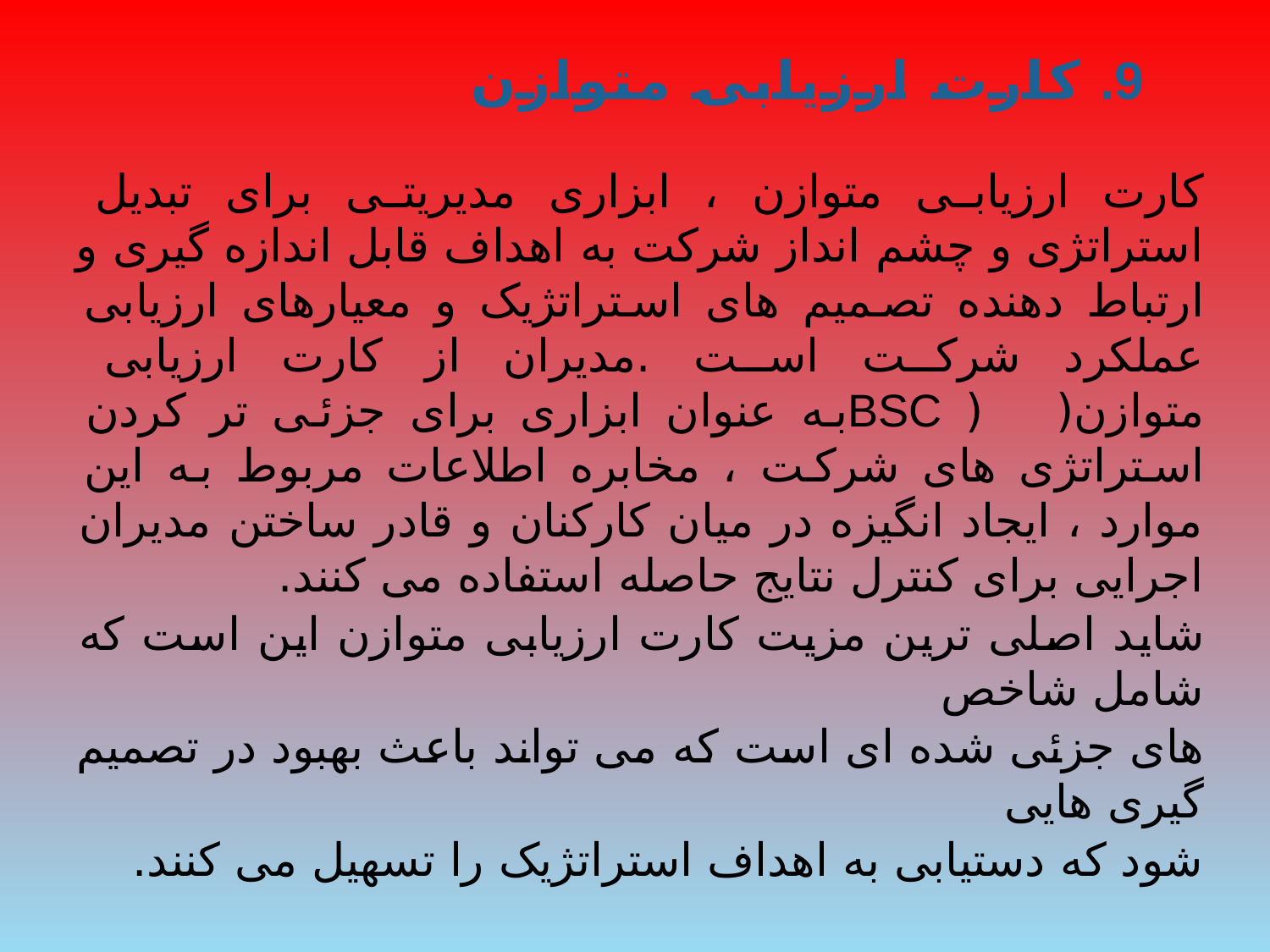

# کارت ارزیابی متوازن
کارت ارزیابی متوازن ، ابزاری مدیریتی برای تبدیل استراتژی و چشم انداز شرکت به اهداف قابل اندازه گیری و ارتباط دهنده تصمیم های استراتژیک و معیارهای ارزیابی عملکرد شرکت است .مدیران از کارت ارزیابی متوازن(   ( BSCبه عنوان ابزاری برای جزئی تر کردن استراتژی های شرکت ، مخابره اطلاعات مربوط به این موارد ، ایجاد انگیزه در میان کارکنان و قادر ساختن مدیران اجرایی برای کنترل نتایج حاصله استفاده می کنند.
شاید اصلی ترین مزیت کارت ارزیابی متوازن این است که شامل شاخص
های جزئی شده ای است که می تواند باعث بهبود در تصمیم گیری هایی
شود که دستیابی به اهداف استراتژیک را تسهیل می کنند.